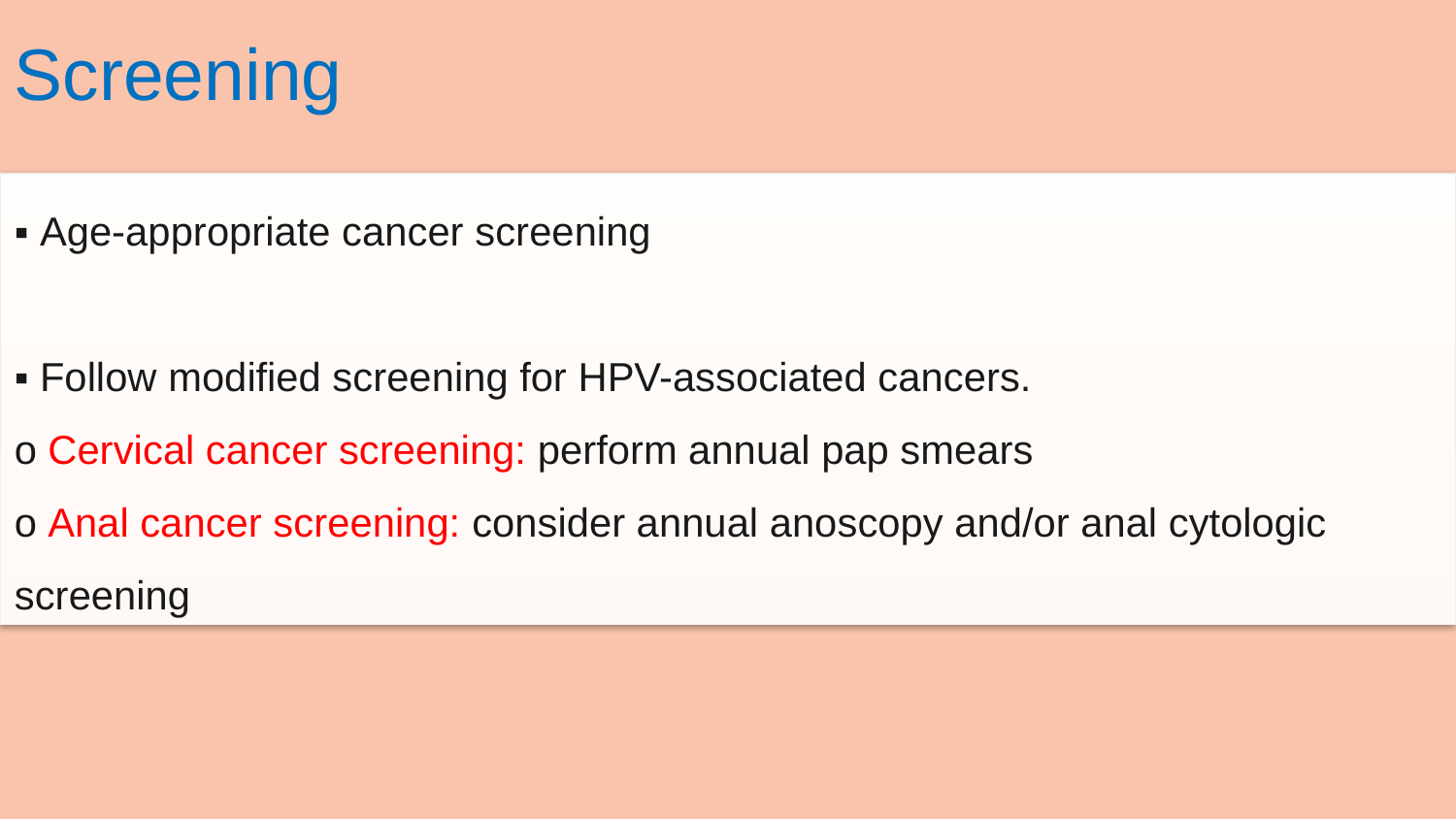

Screening
▪ Age-appropriate cancer screening

▪ Follow modified screening for HPV-associated cancers.
o Cervical cancer screening: perform annual pap smears
o Anal cancer screening: consider annual anoscopy and/or anal cytologic screening